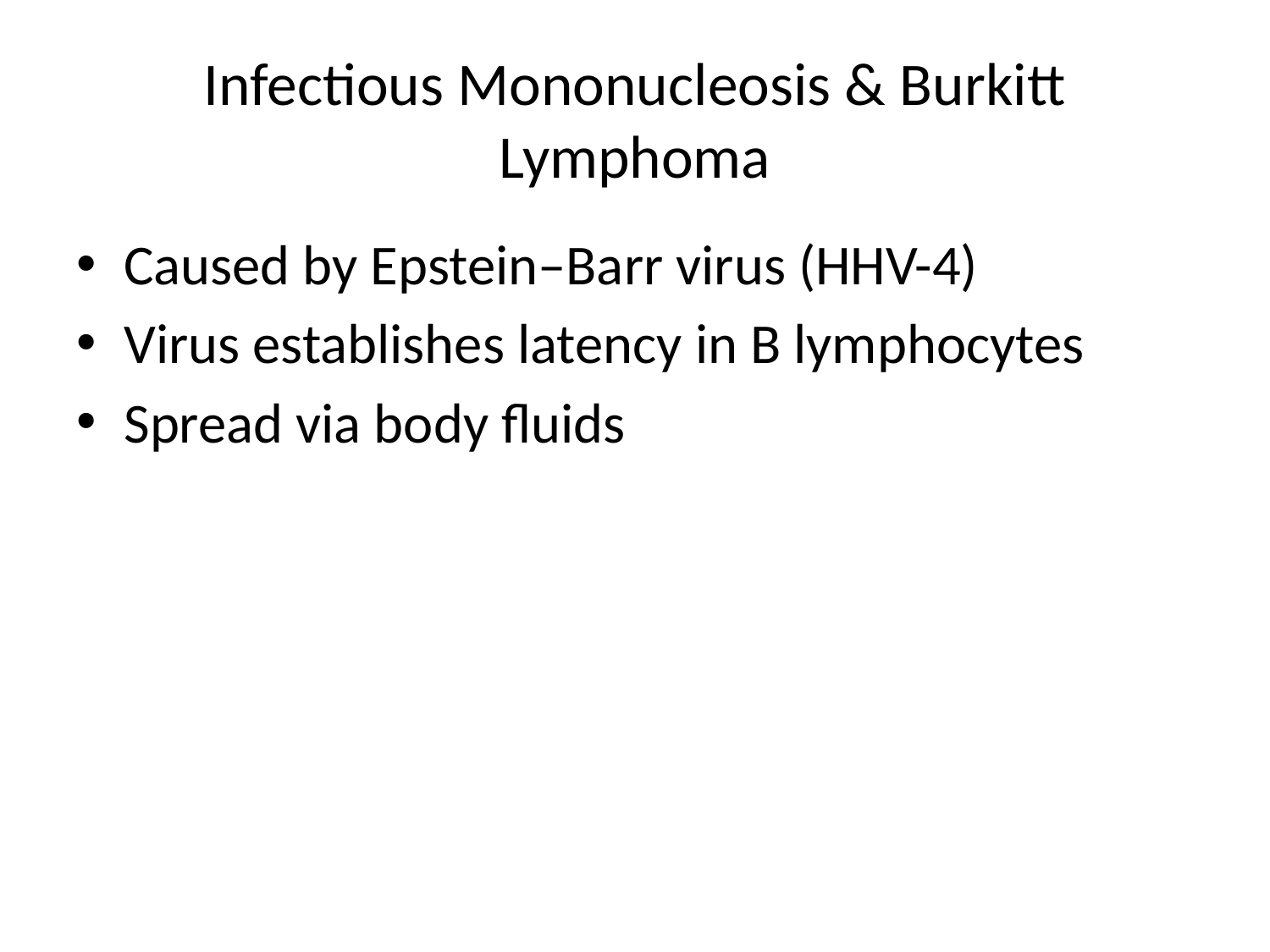

# Infectious Mononucleosis & Burkitt Lymphoma
Caused by Epstein–Barr virus (HHV-4)
Virus establishes latency in B lymphocytes
Spread via body fluids